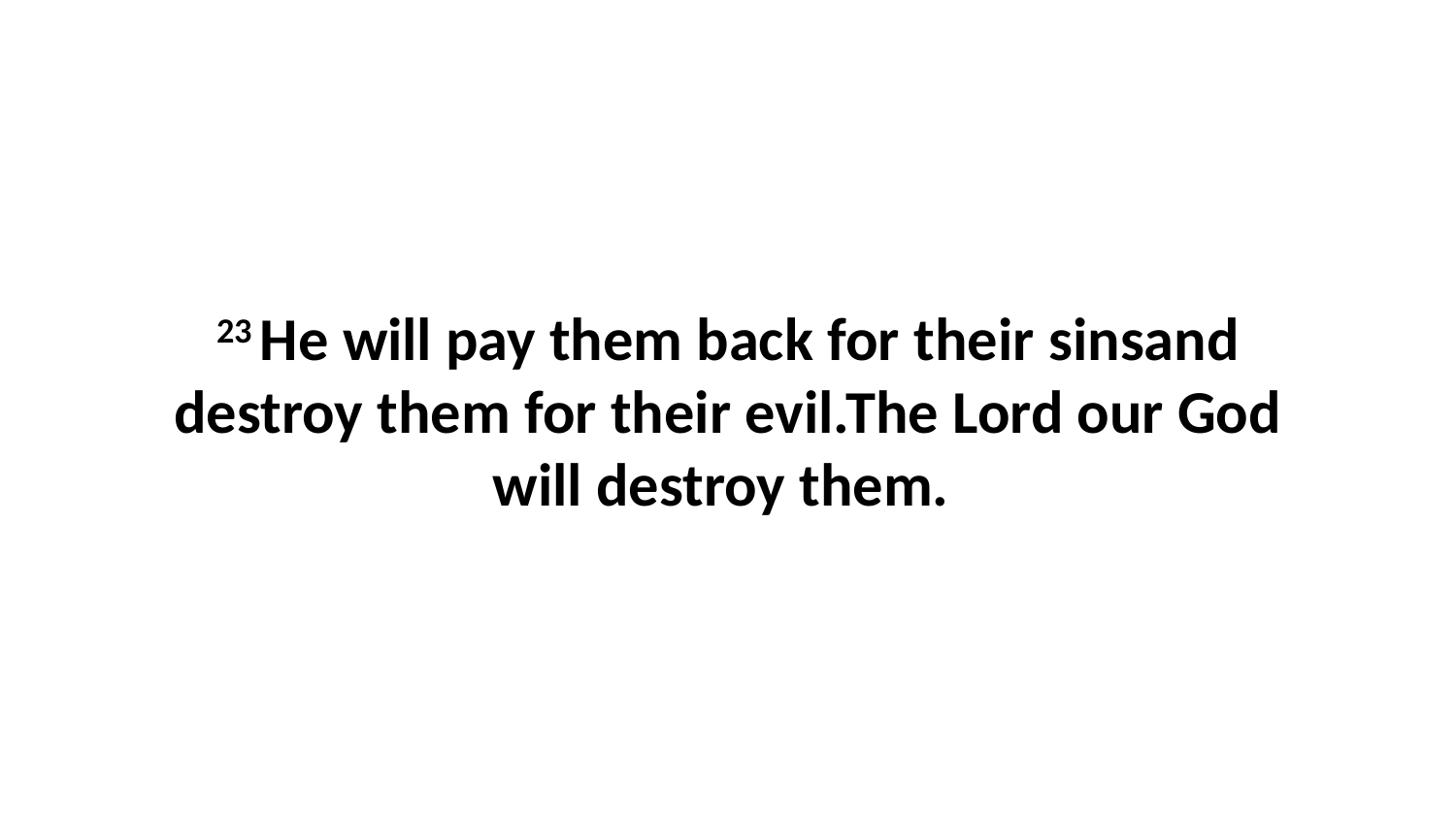

23 He will pay them back for their sinsand destroy them for their evil.The Lord our God will destroy them.